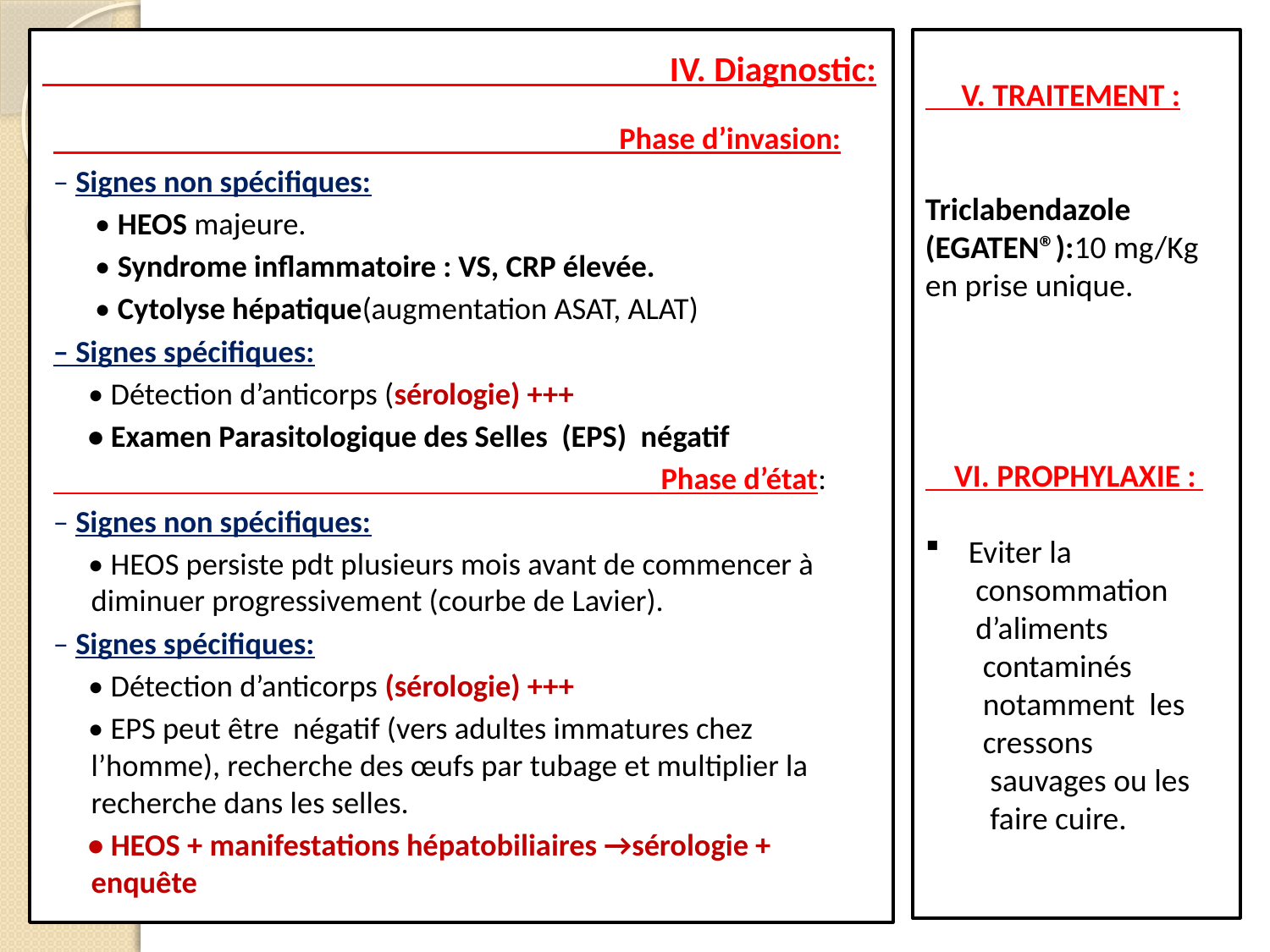

Phase d’invasion:
– Signes non spécifiques:
      • HEOS majeure.
      • Syndrome inflammatoire : VS, CRP élevée.
      • Cytolyse hépatique(augmentation ASAT, ALAT)
– Signes spécifiques:
     • Détection d’anticorps (sérologie) +++
     • Examen Parasitologique des Selles  (EPS)  négatif
                                                                                       Phase d’état:
– Signes non spécifiques:
     • HEOS persiste pdt plusieurs mois avant de commencer à diminuer progressivement (courbe de Lavier).
– Signes spécifiques:
     • Détection d’anticorps (sérologie) +++
     • EPS peut être  négatif (vers adultes immatures chez l’homme), recherche des œufs par tubage et multiplier la recherche dans les selles.
     • HEOS + manifestations hépatobiliaires →sérologie + enquête

     V. TRAITEMENT :

Triclabendazole (EGATEN®):10 mg/Kg en prise unique.

    VI. PROPHYLAXIE :

    Eviter la
       consommation
       d’aliments
        contaminés
        notamment  les
        cressons
         sauvages ou les
         faire cuire.

                                                                              IV. Diagnostic: